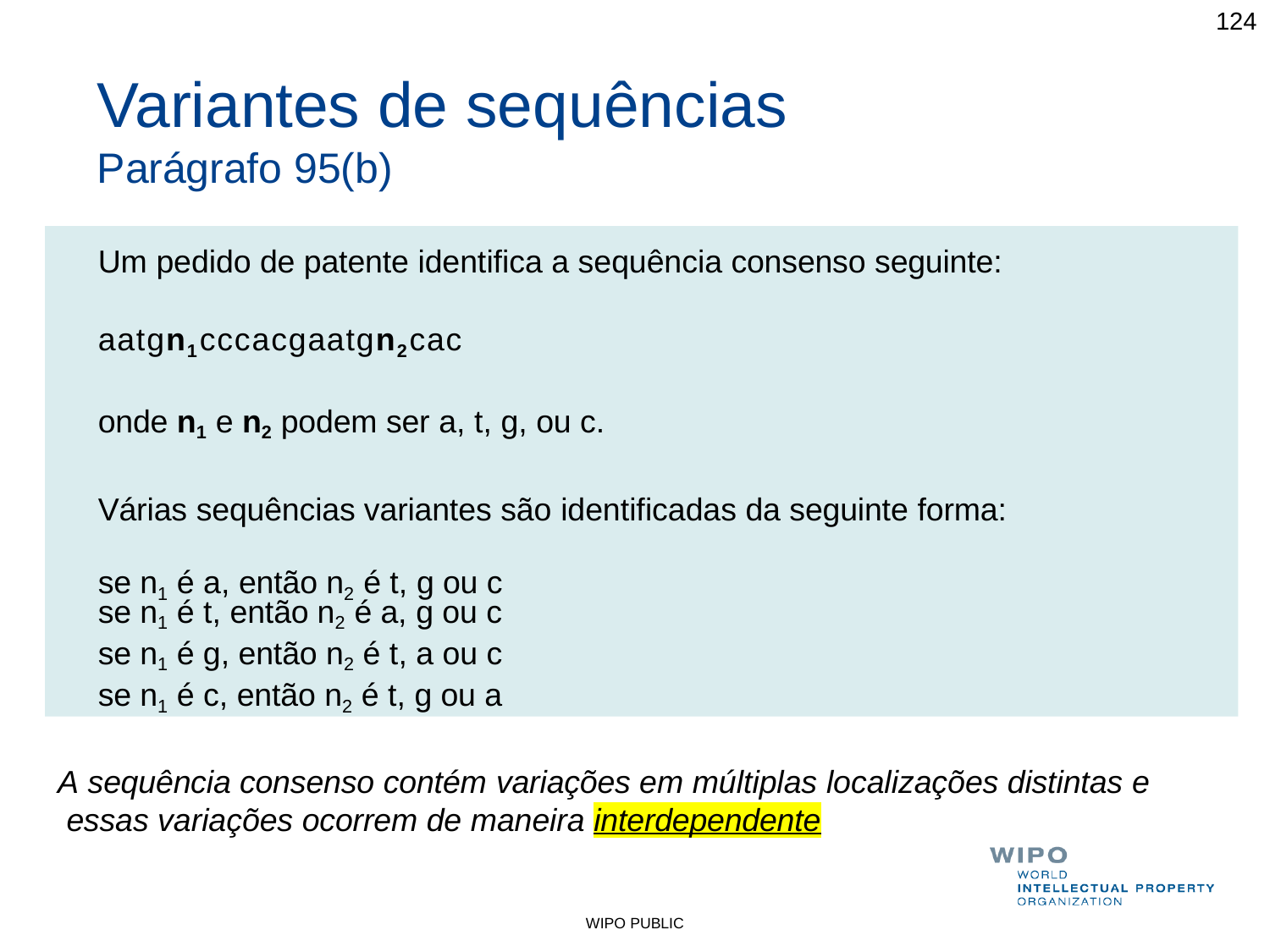

124
# Variantes de sequências
Parágrafo 95(b)
Um pedido de patente identifica a sequência consenso seguinte:

aatgn1cccacgaatgn2cac

onde n1 e n2 podem ser a, t, g, ou c.
Várias sequências variantes são identificadas da seguinte forma: se n1 é a, então n2 é t, g ou c
se n1 é t, então n2 é a, g ou c
se n1 é g, então n2 é t, a ou c  se n1 é c, então n2 é t, g ou a
A sequência consenso contém variações em múltiplas localizações distintas e  essas variações ocorrem de maneira interdependente
WIPO PUBLIC